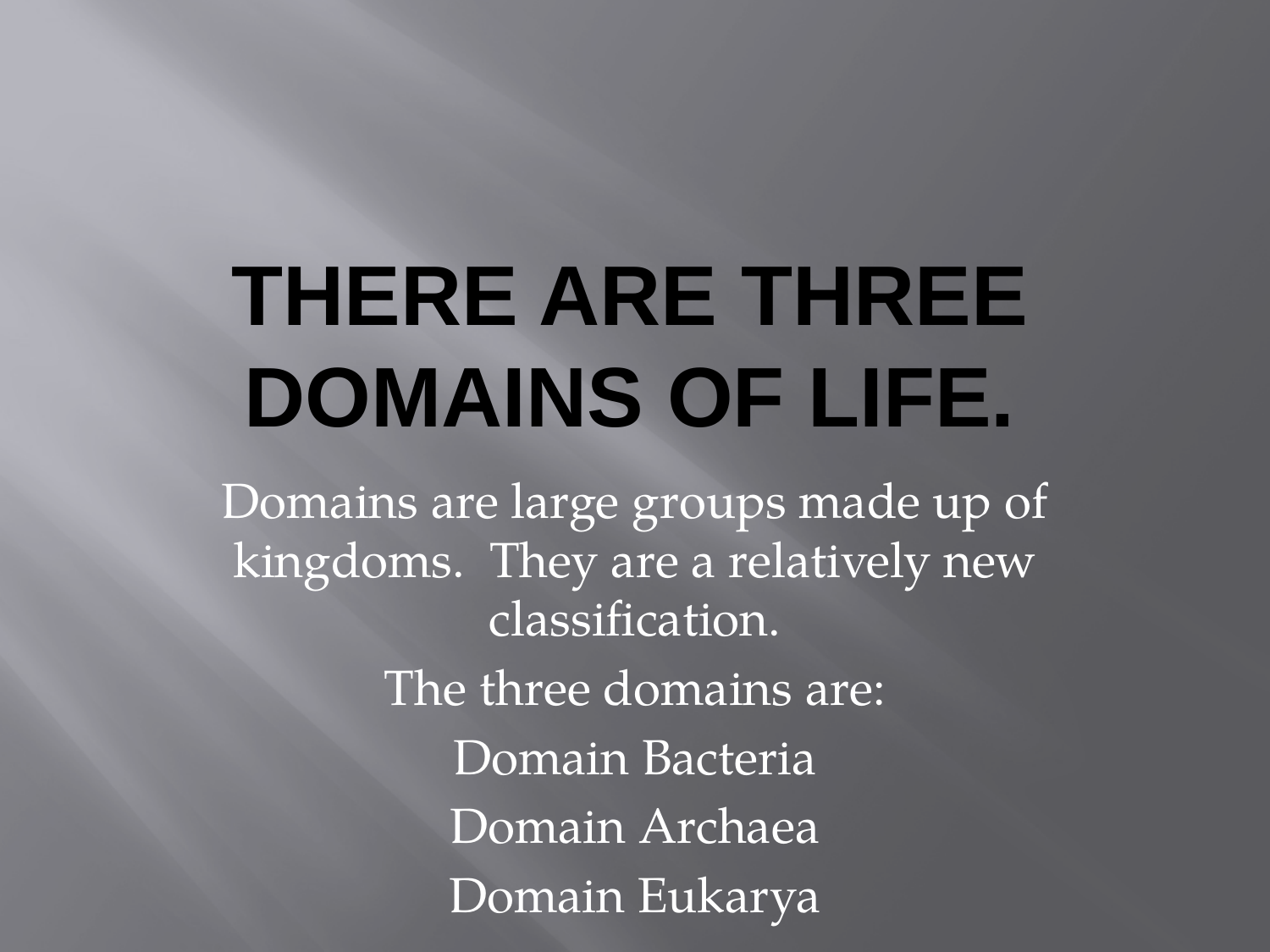

# There are three domains of life.
Domains are large groups made up of kingdoms.  They are a relatively new classification.
The three domains are:
Domain Bacteria
Domain Archaea
Domain Eukarya